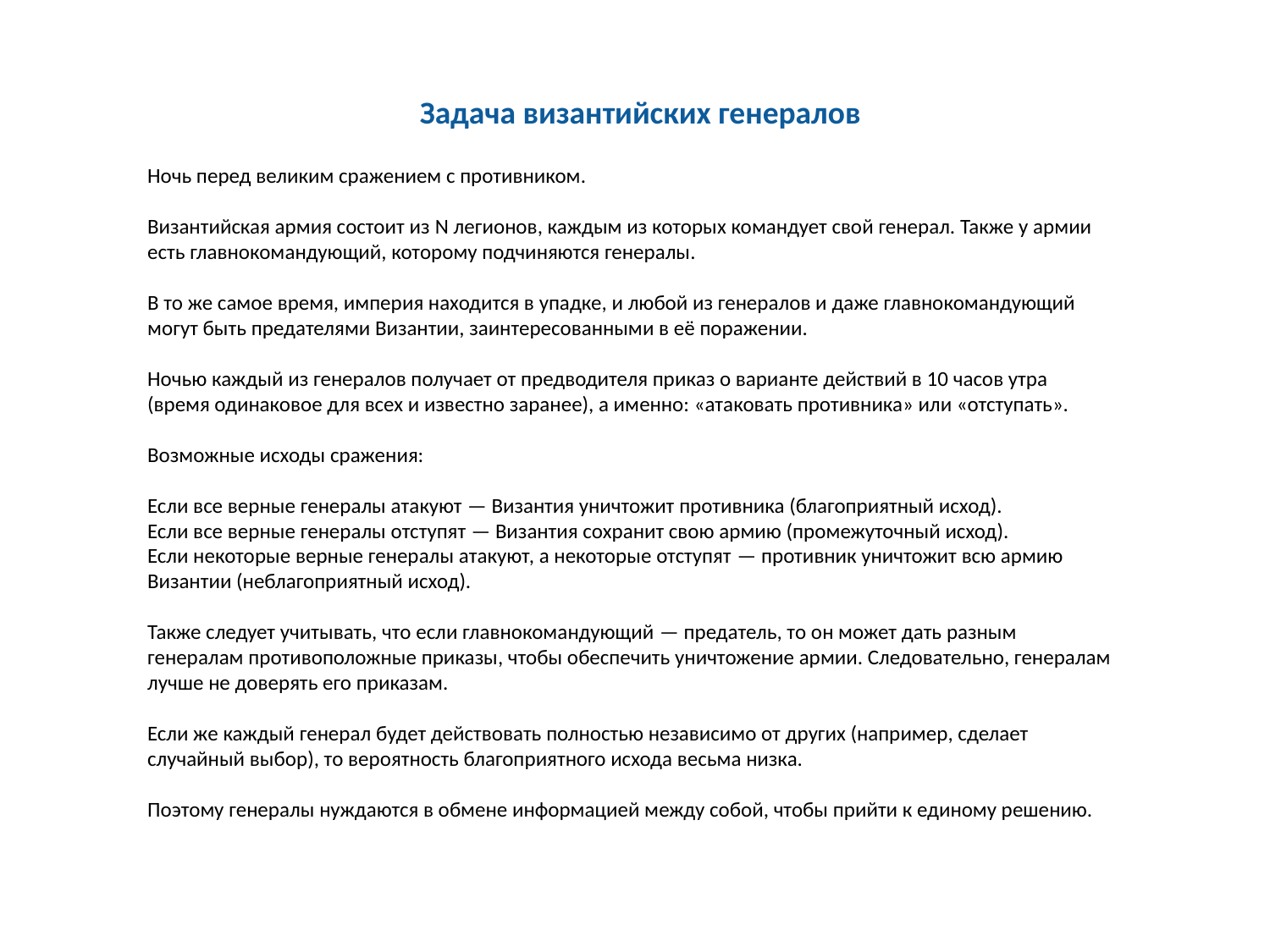

Задача византийских генералов

Ночь перед великим сражением с противником.

Византийская армия состоит из N легионов, каждым из которых командует свой генерал. Также у армии есть главнокомандующий, которому подчиняются генералы.

В то же самое время, империя находится в упадке, и любой из генералов и даже главнокомандующий могут быть предателями Византии, заинтересованными в её поражении.

Ночью каждый из генералов получает от предводителя приказ о варианте действий в 10 часов утра (время одинаковое для всех и известно заранее), а именно: «атаковать противника» или «отступать».

Возможные исходы сражения:

Если все верные генералы атакуют — Византия уничтожит противника (благоприятный исход).
Если все верные генералы отступят — Византия сохранит свою армию (промежуточный исход).
Если некоторые верные генералы атакуют, а некоторые отступят — противник уничтожит всю армию Византии (неблагоприятный исход).

Также следует учитывать, что если главнокомандующий — предатель, то он может дать разным генералам противоположные приказы, чтобы обеспечить уничтожение армии. Следовательно, генералам лучше не доверять его приказам.

Если же каждый генерал будет действовать полностью независимо от других (например, сделает случайный выбор), то вероятность благоприятного исхода весьма низка.

Поэтому генералы нуждаются в обмене информацией между собой, чтобы прийти к единому решению.